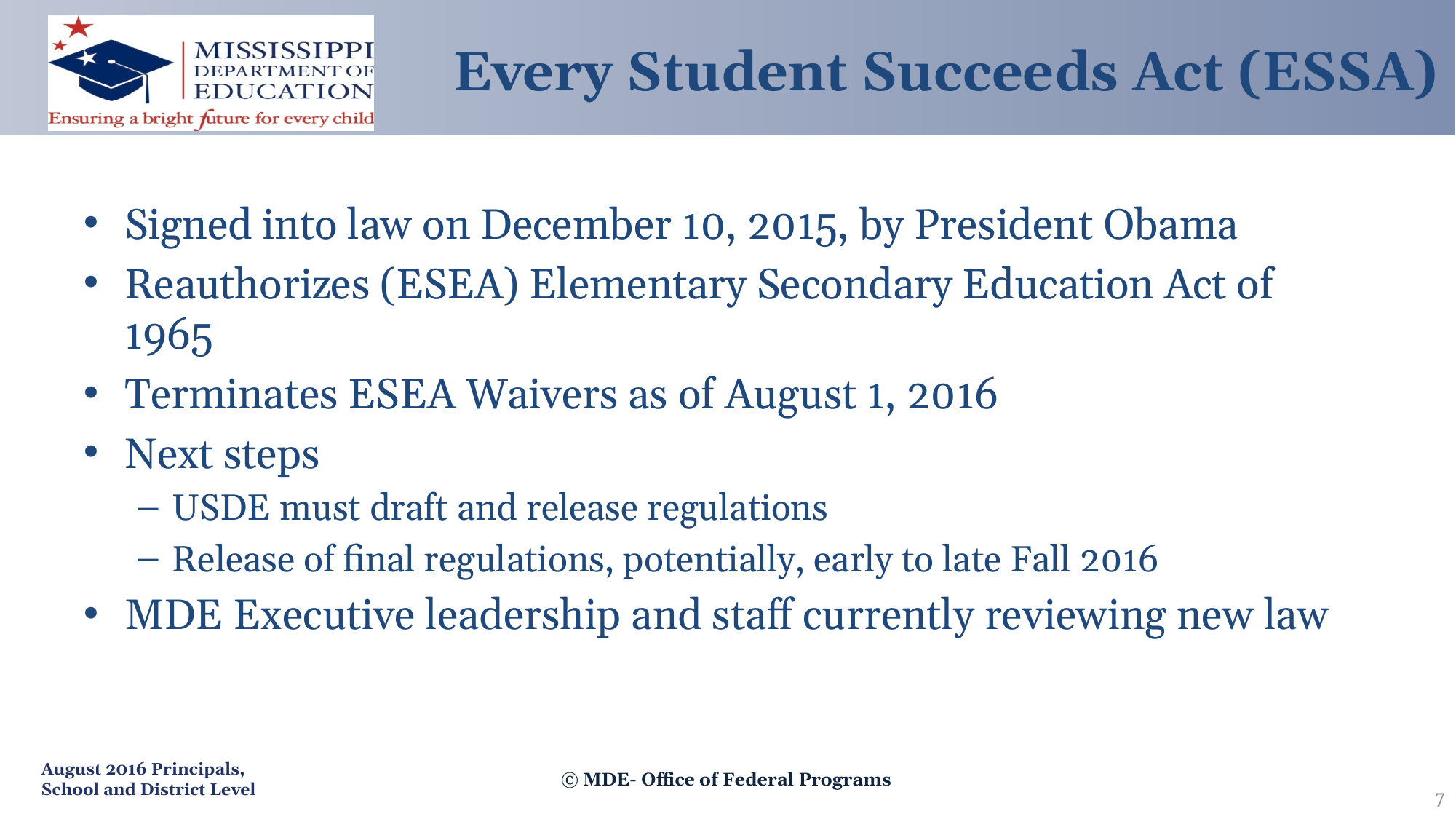

# Every Student Succeeds Act (ESSA)
Signed into law on December 10, 2015, by President Obama
Reauthorizes (ESEA) Elementary Secondary Education Act of 1965
Terminates ESEA Waivers as of August 1, 2016
Next steps
USDE must draft and release regulations
Release of final regulations, potentially, early to late Fall 2016
MDE Executive leadership and staff currently reviewing new law
August 2016 Principals, School and District Level
© MDE- Office of Federal Programs
7